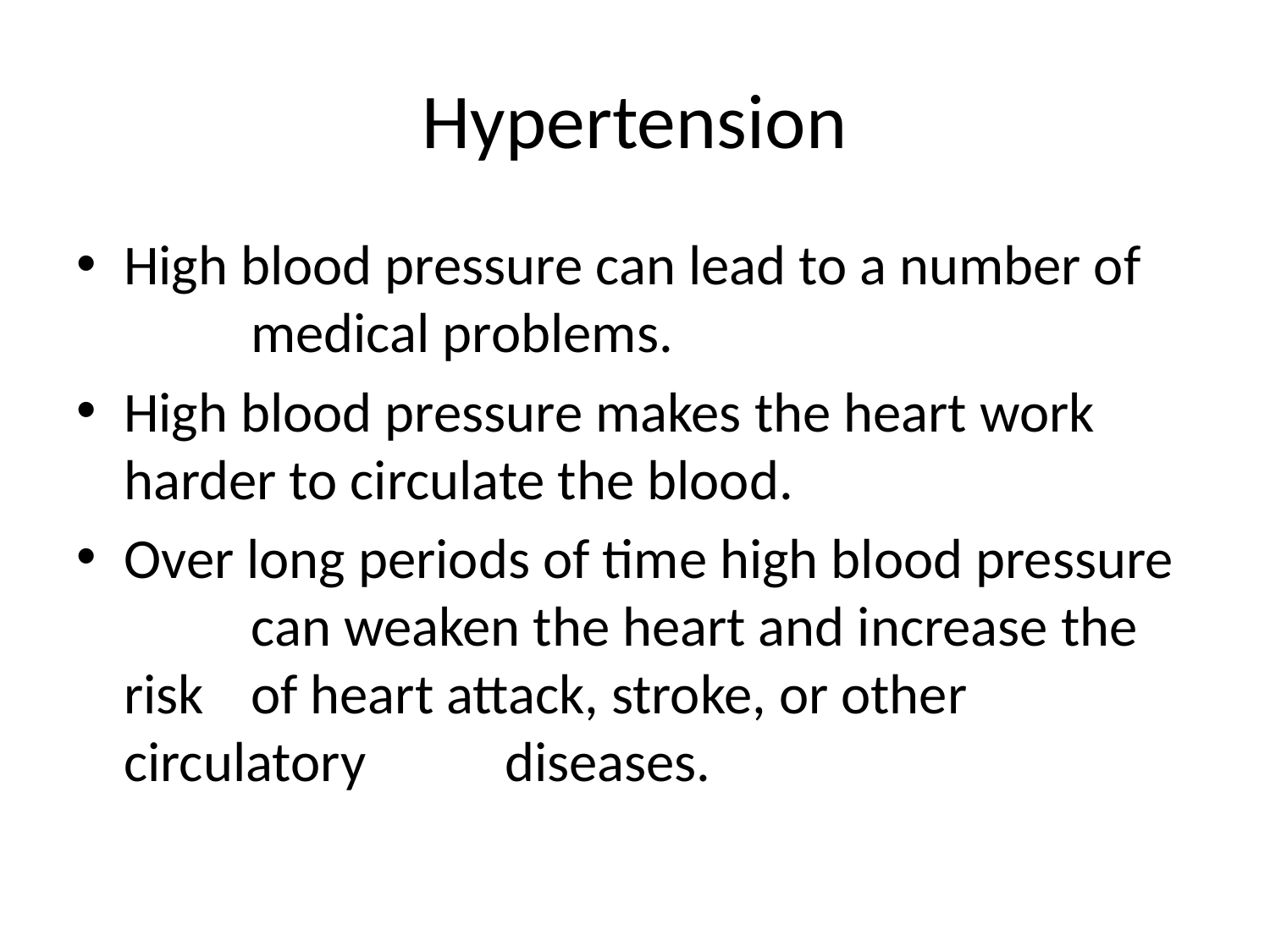

# Hypertension
High blood pressure can lead to a number of 	medical problems.
High blood pressure makes the heart work 	harder to circulate the blood.
Over long periods of time high blood pressure	can weaken the heart and increase the risk	of heart attack, stroke, or other circulatory 	diseases.